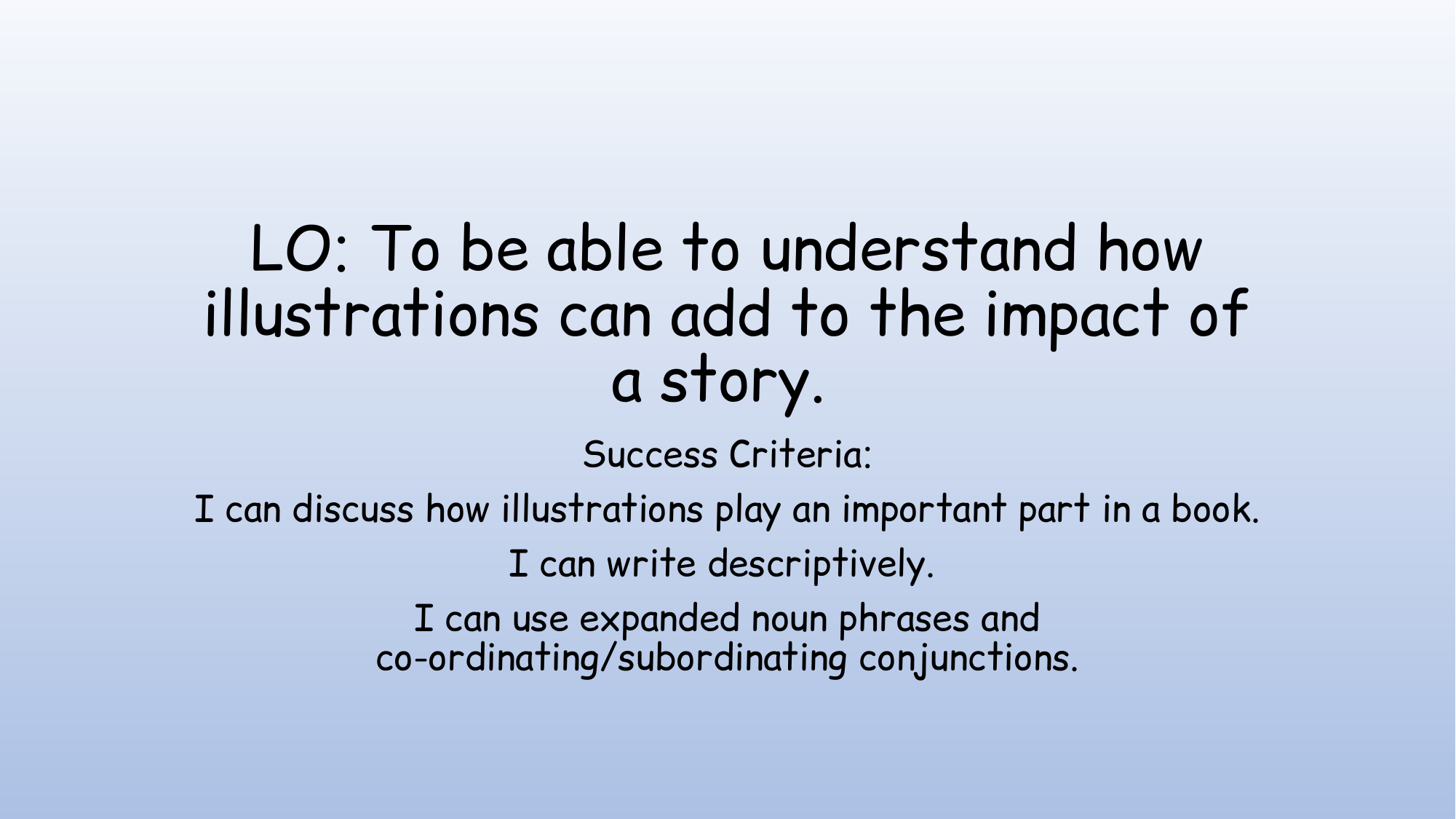

# LO: To be able to understand how illustrations can add to the impact of a story.
Success Criteria:
I can discuss how illustrations play an important part in a book.
I can write descriptively.
I can use expanded noun phrases and co-ordinating/subordinating conjunctions.